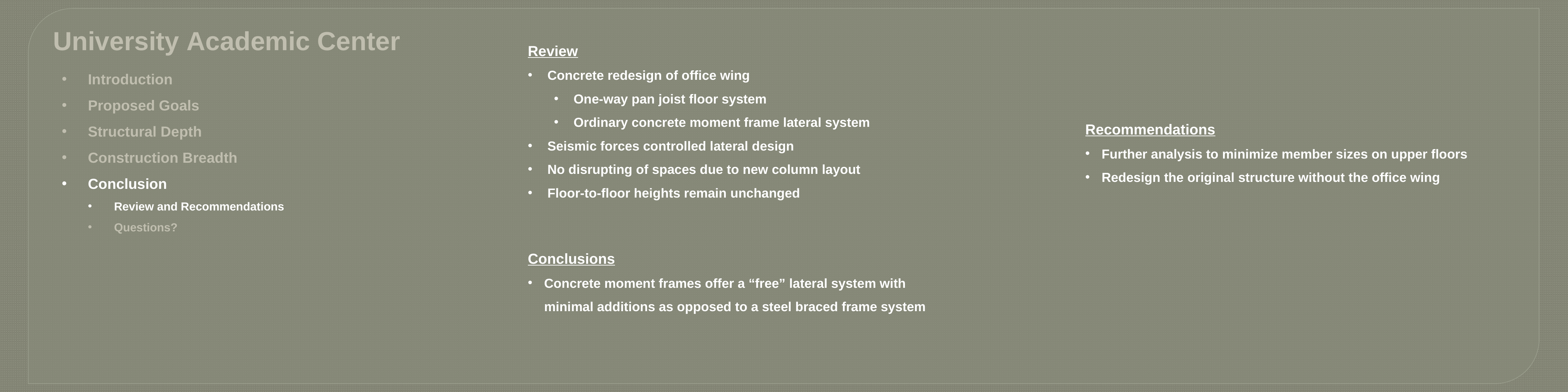

University Academic Center
Review
Concrete redesign of office wing
One-way pan joist floor system
Ordinary concrete moment frame lateral system
Seismic forces controlled lateral design
No disrupting of spaces due to new column layout
Floor-to-floor heights remain unchanged
Introduction
Proposed Goals
Structural Depth
Construction Breadth
Conclusion
Review and Recommendations
Questions?
Recommendations
Further analysis to minimize member sizes on upper floors
Redesign the original structure without the office wing
Conclusions
Concrete moment frames offer a “free” lateral system with minimal additions as opposed to a steel braced frame system